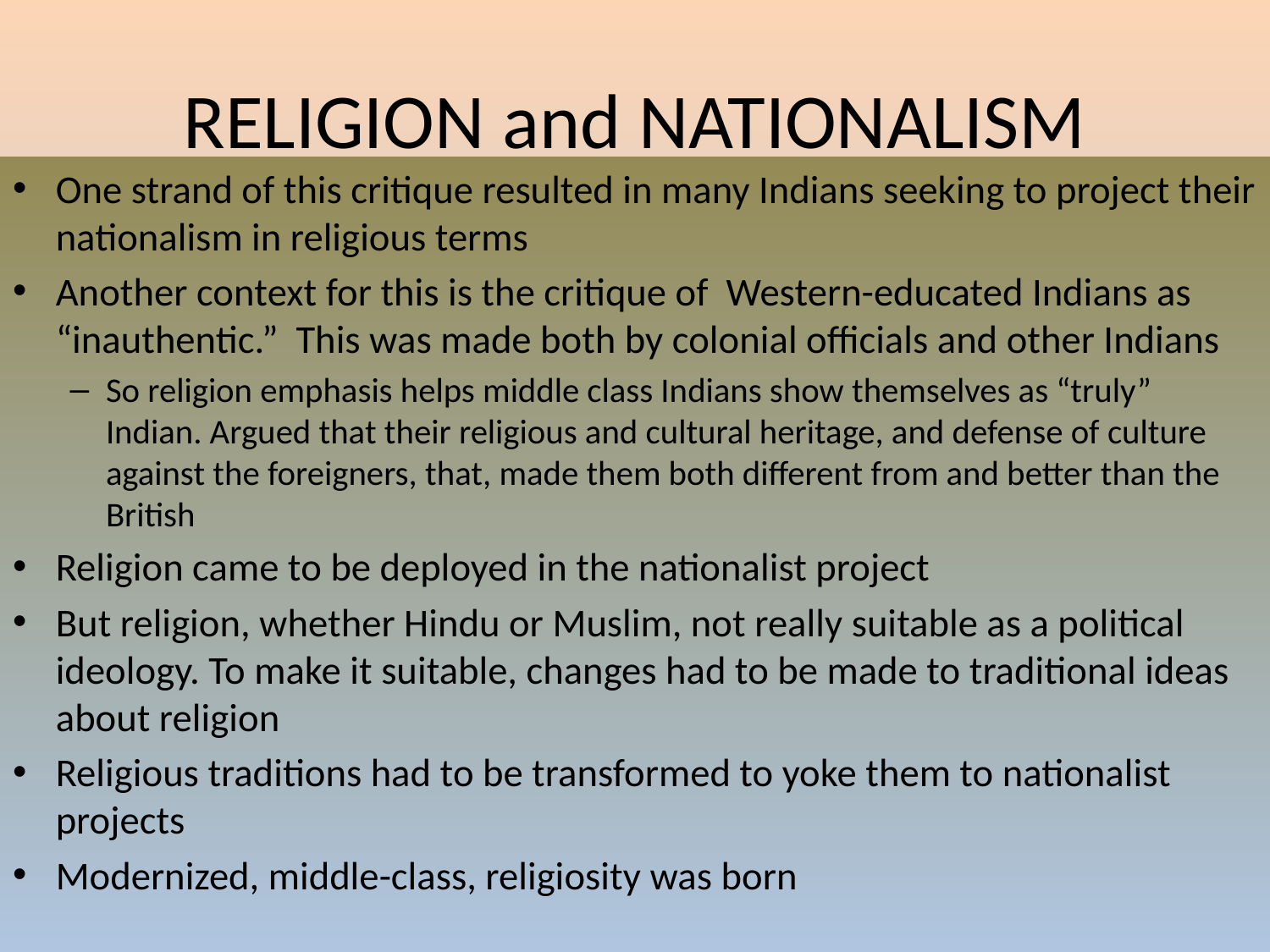

# RELIGION and NATIONALISM
One strand of this critique resulted in many Indians seeking to project their nationalism in religious terms
Another context for this is the critique of  Western-educated Indians as “inauthentic.”  This was made both by colonial officials and other Indians
So religion emphasis helps middle class Indians show themselves as “truly” Indian. Argued that their religious and cultural heritage, and defense of culture against the foreigners, that, made them both different from and better than the British
Religion came to be deployed in the nationalist project
But religion, whether Hindu or Muslim, not really suitable as a political ideology. To make it suitable, changes had to be made to traditional ideas about religion
Religious traditions had to be transformed to yoke them to nationalist projects
Modernized, middle-class, religiosity was born